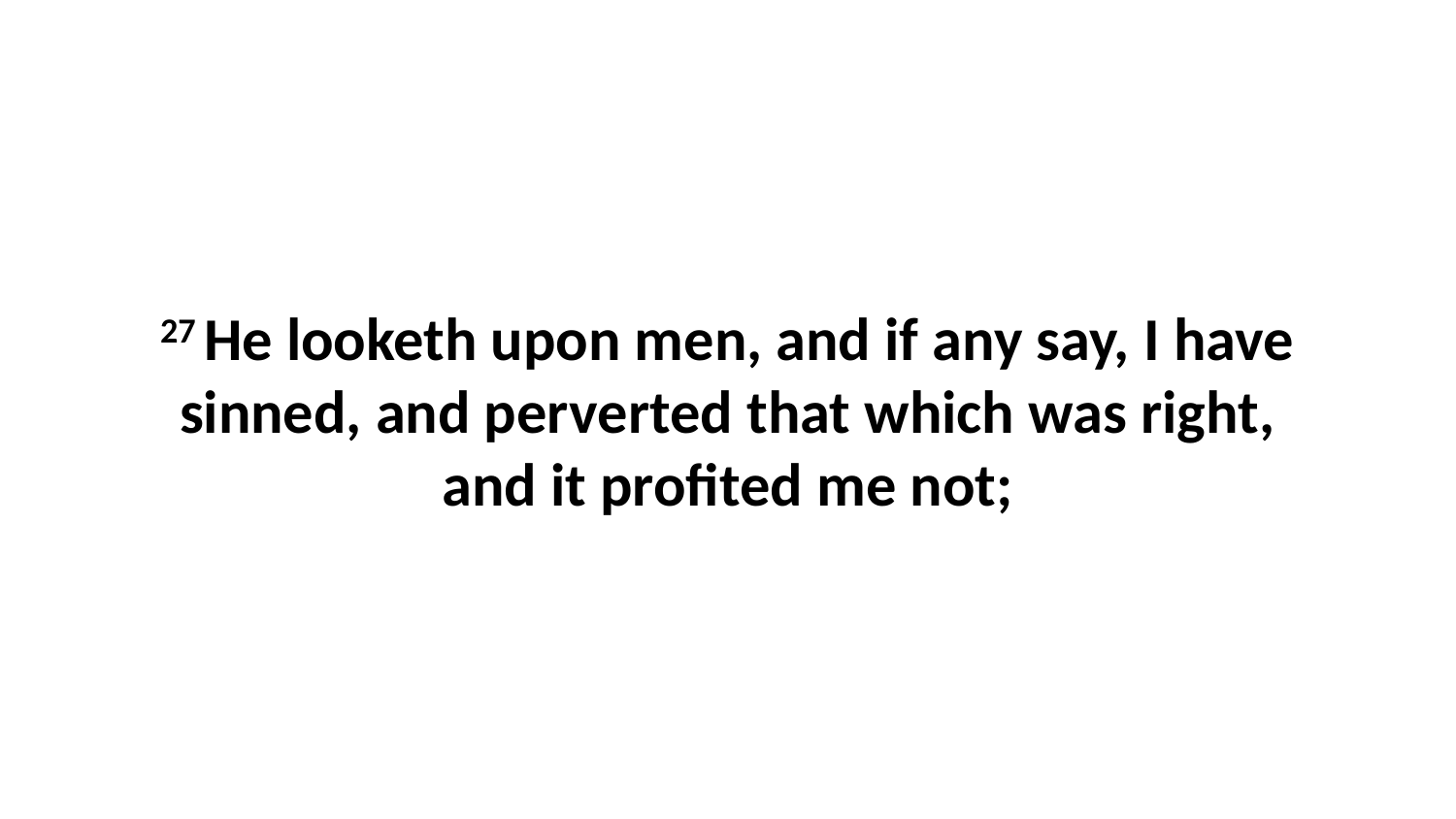

27 He looketh upon men, and if any say, I have sinned, and perverted that which was right, and it profited me not;